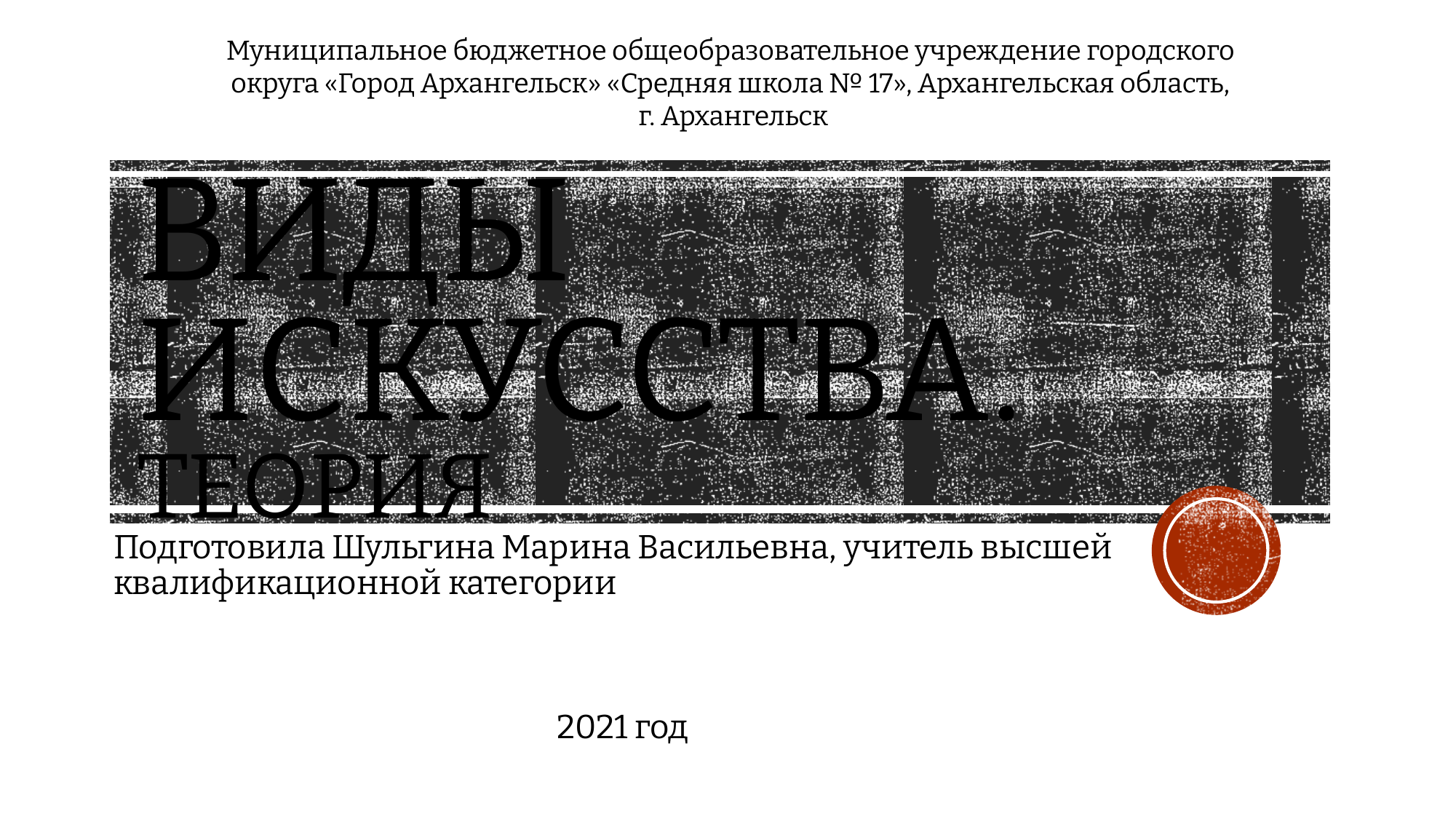

Муниципальное бюджетное общеобразовательное учреждение городского округа «Город Архангельск» «Средняя школа № 17», Архангельская область,
 г. Архангельск
# Виды искусства. теория
Подготовила Шульгина Марина Васильевна, учитель высшей квалификационной категории

2021 год